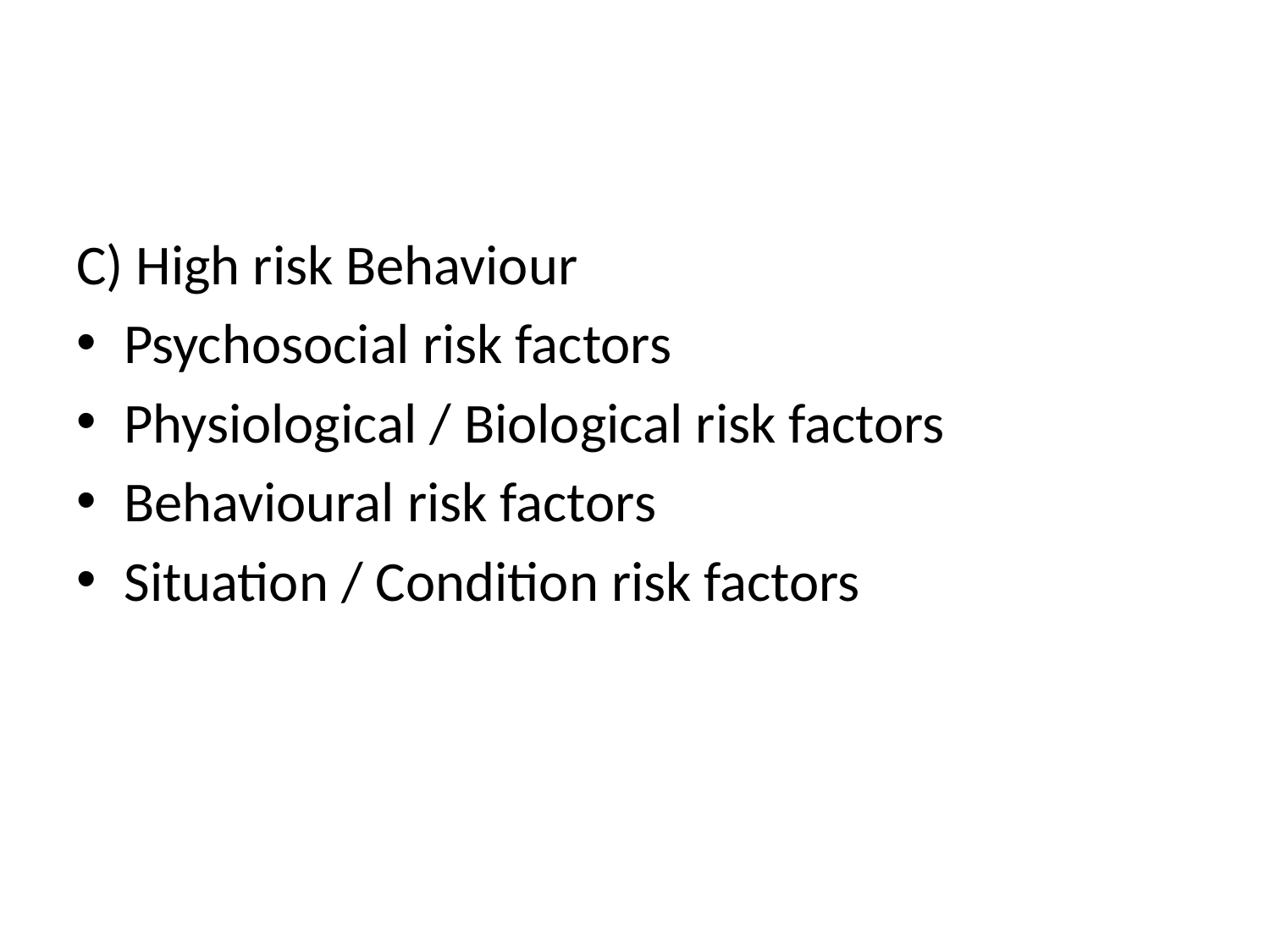

#
C) High risk Behaviour
Psychosocial risk factors
Physiological / Biological risk factors
Behavioural risk factors
Situation / Condition risk factors